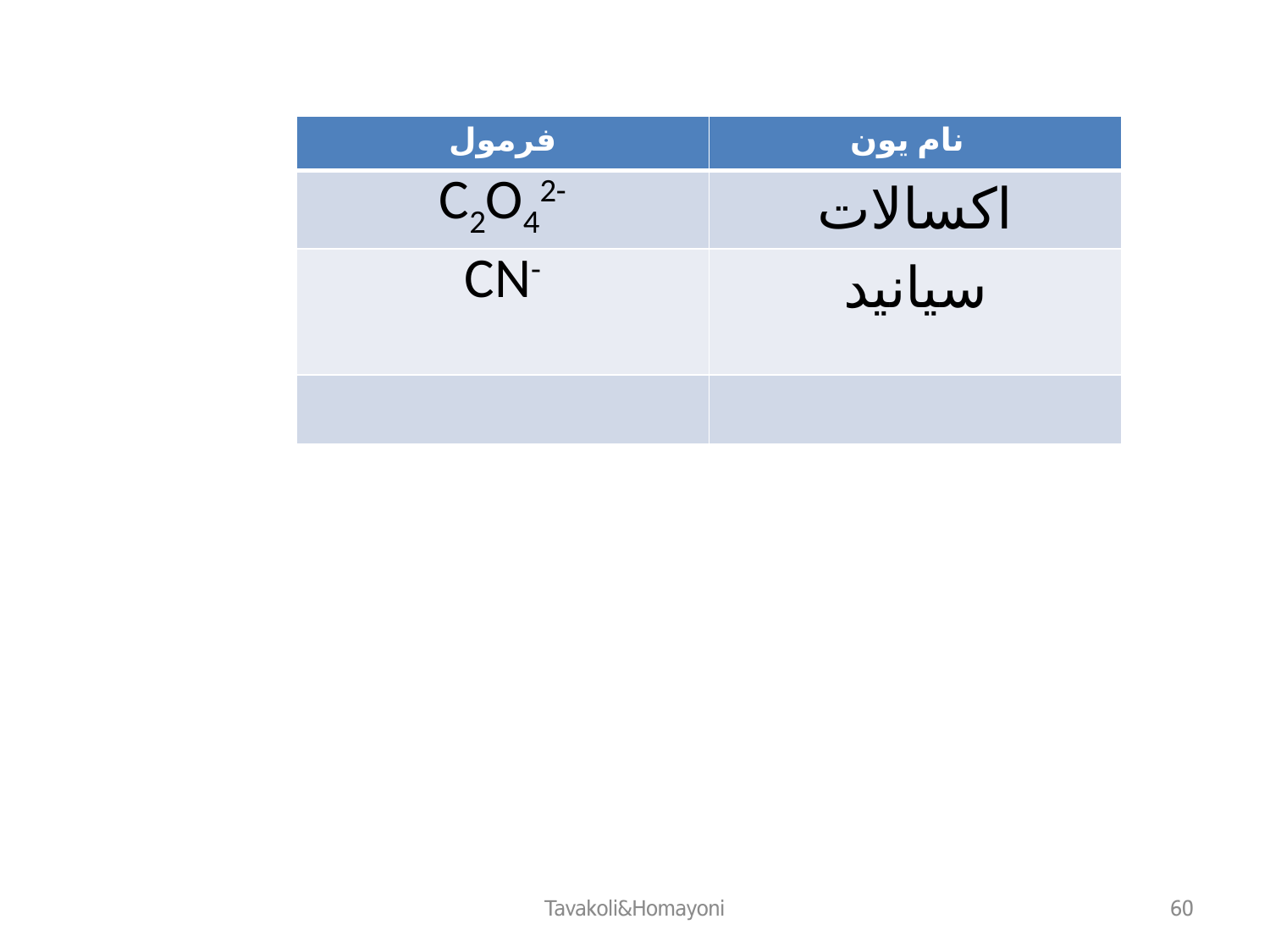

| فرمول | نام یون |
| --- | --- |
| C2O42- | اکسالات |
| CN- | سیانید |
|  |  |
Tavakoli&Homayoni
60